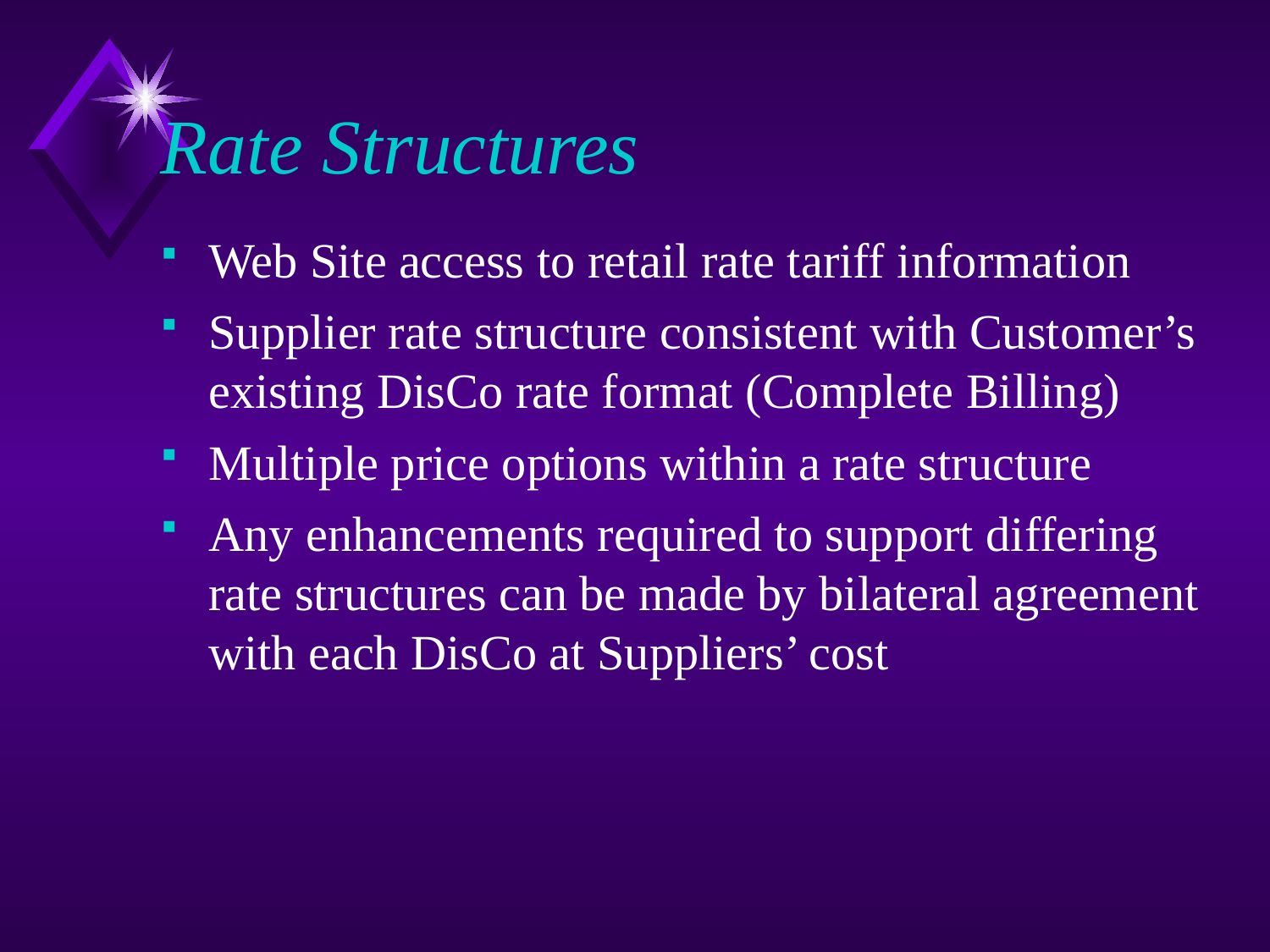

# Rate Structures
Web Site access to retail rate tariff information
Supplier rate structure consistent with Customer’s existing DisCo rate format (Complete Billing)
Multiple price options within a rate structure
Any enhancements required to support differing rate structures can be made by bilateral agreement with each DisCo at Suppliers’ cost